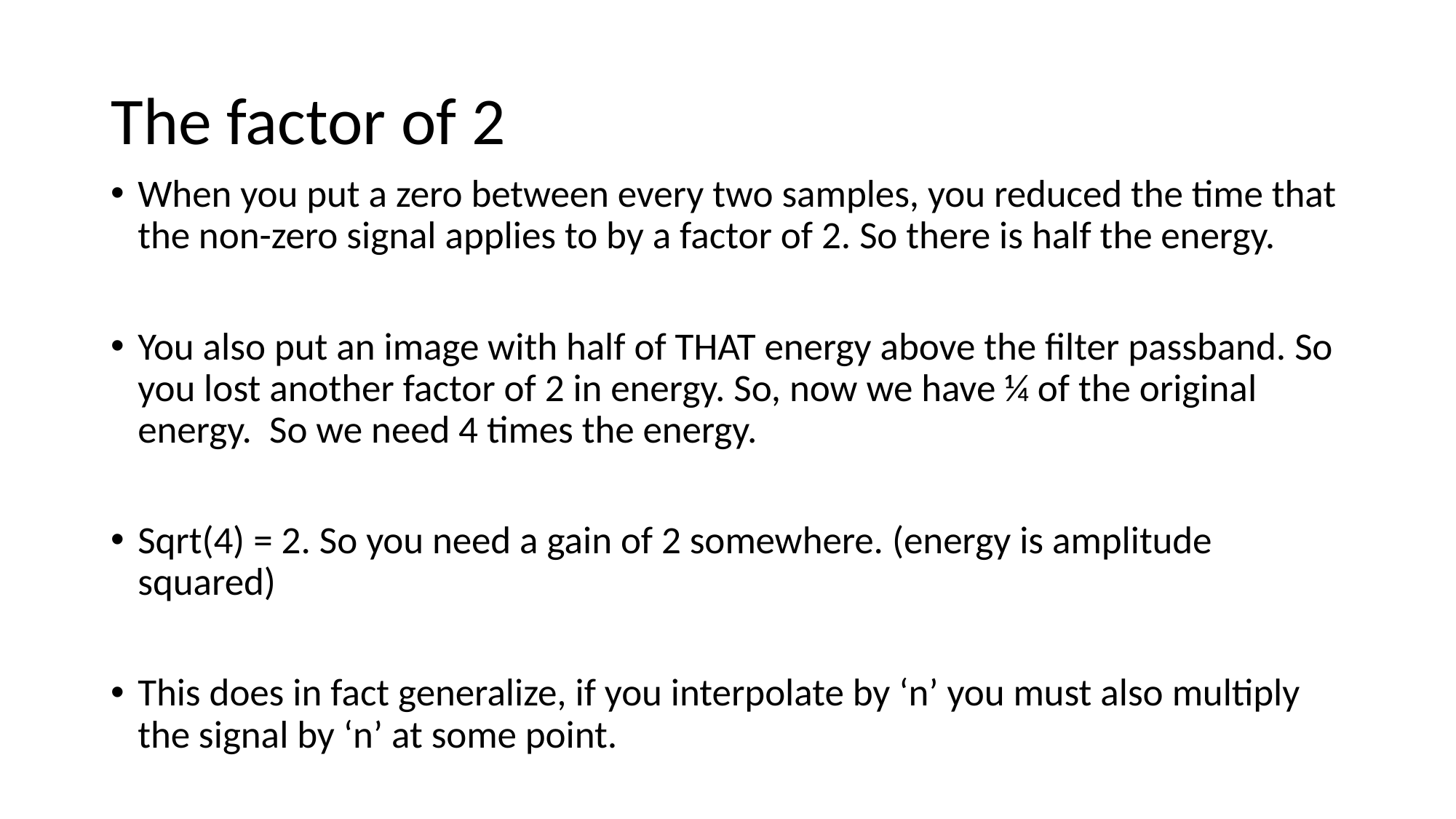

# The factor of 2
When you put a zero between every two samples, you reduced the time that the non-zero signal applies to by a factor of 2. So there is half the energy.

You also put an image with half of THAT energy above the filter passband. So you lost another factor of 2 in energy. So, now we have ¼ of the original energy.  So we need 4 times the energy.

Sqrt(4) = 2. So you need a gain of 2 somewhere. (energy is amplitude squared)

This does in fact generalize, if you interpolate by ‘n’ you must also multiply the signal by ‘n’ at some point.